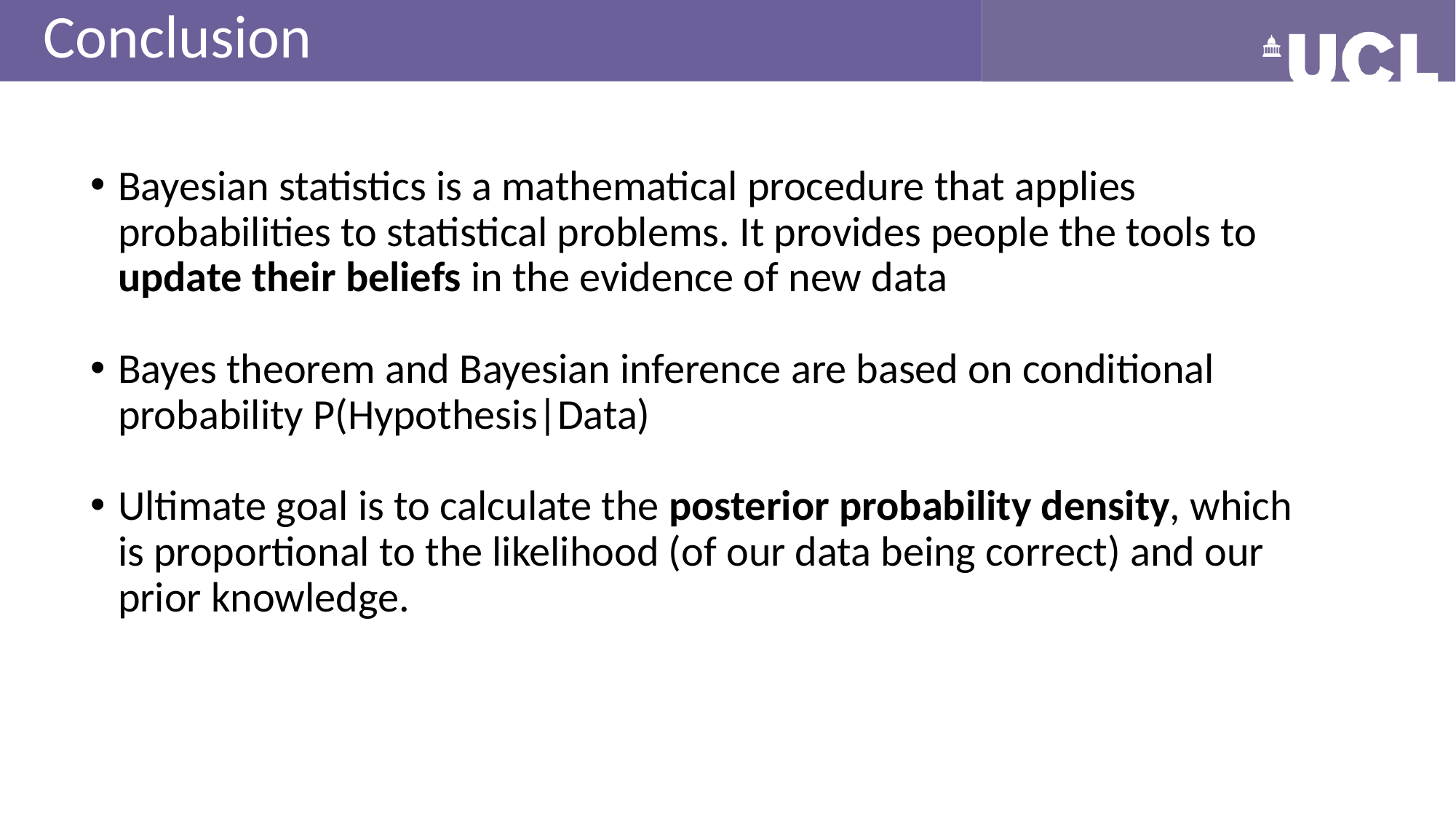

# Conclusion
Bayesian statistics is a mathematical procedure that applies probabilities to statistical problems. It provides people the tools to update their beliefs in the evidence of new data

Bayes theorem and Bayesian inference are based on conditional probability P(Hypothesis|Data)

Ultimate goal is to calculate the posterior probability density, which is proportional to the likelihood (of our data being correct) and our prior knowledge.